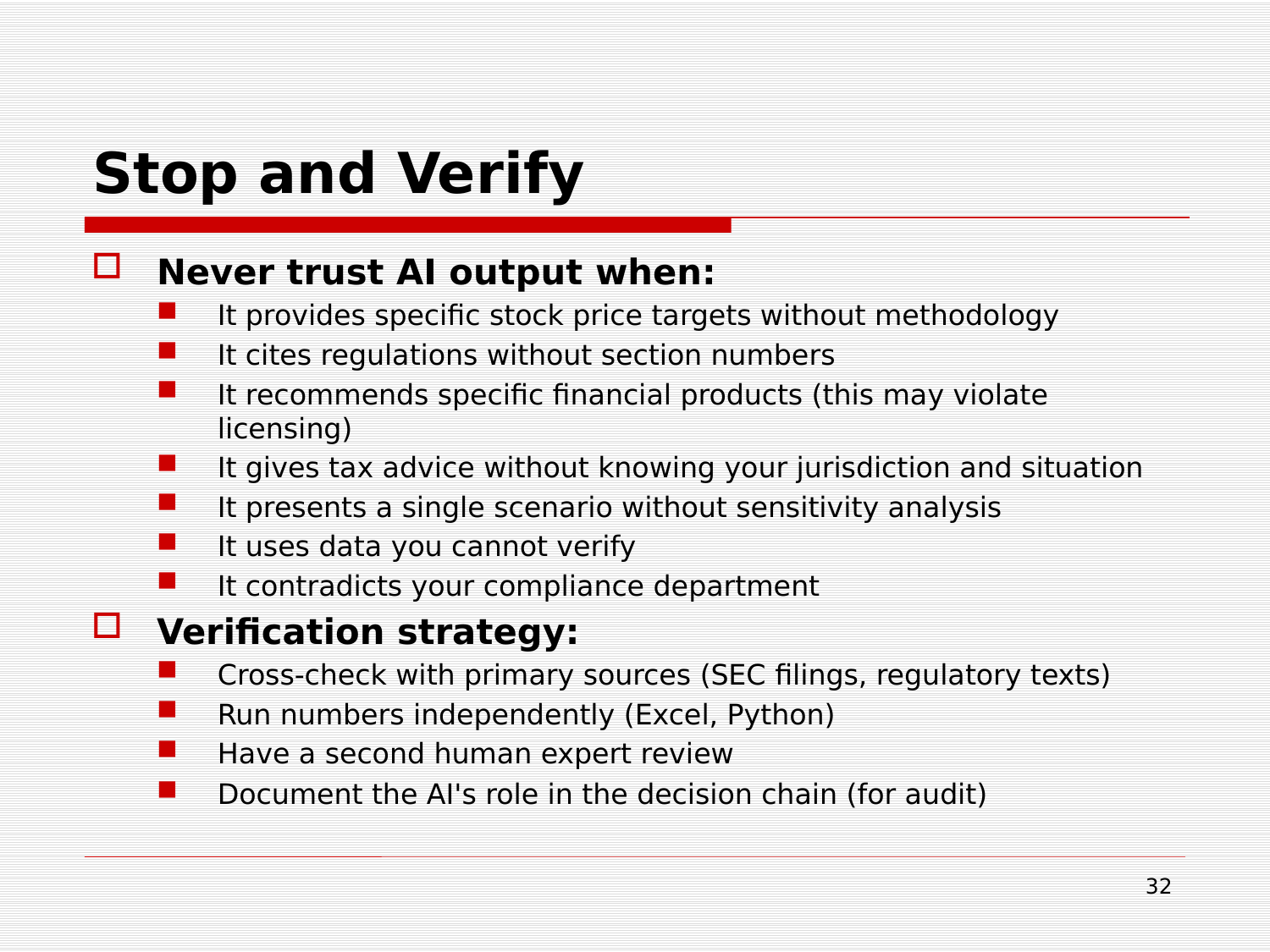

# Stop and Verify
Never trust AI output when:
It provides specific stock price targets without methodology
It cites regulations without section numbers
It recommends specific financial products (this may violate licensing)
It gives tax advice without knowing your jurisdiction and situation
It presents a single scenario without sensitivity analysis
It uses data you cannot verify
It contradicts your compliance department
Verification strategy:
Cross-check with primary sources (SEC filings, regulatory texts)
Run numbers independently (Excel, Python)
Have a second human expert review
Document the AI's role in the decision chain (for audit)
32